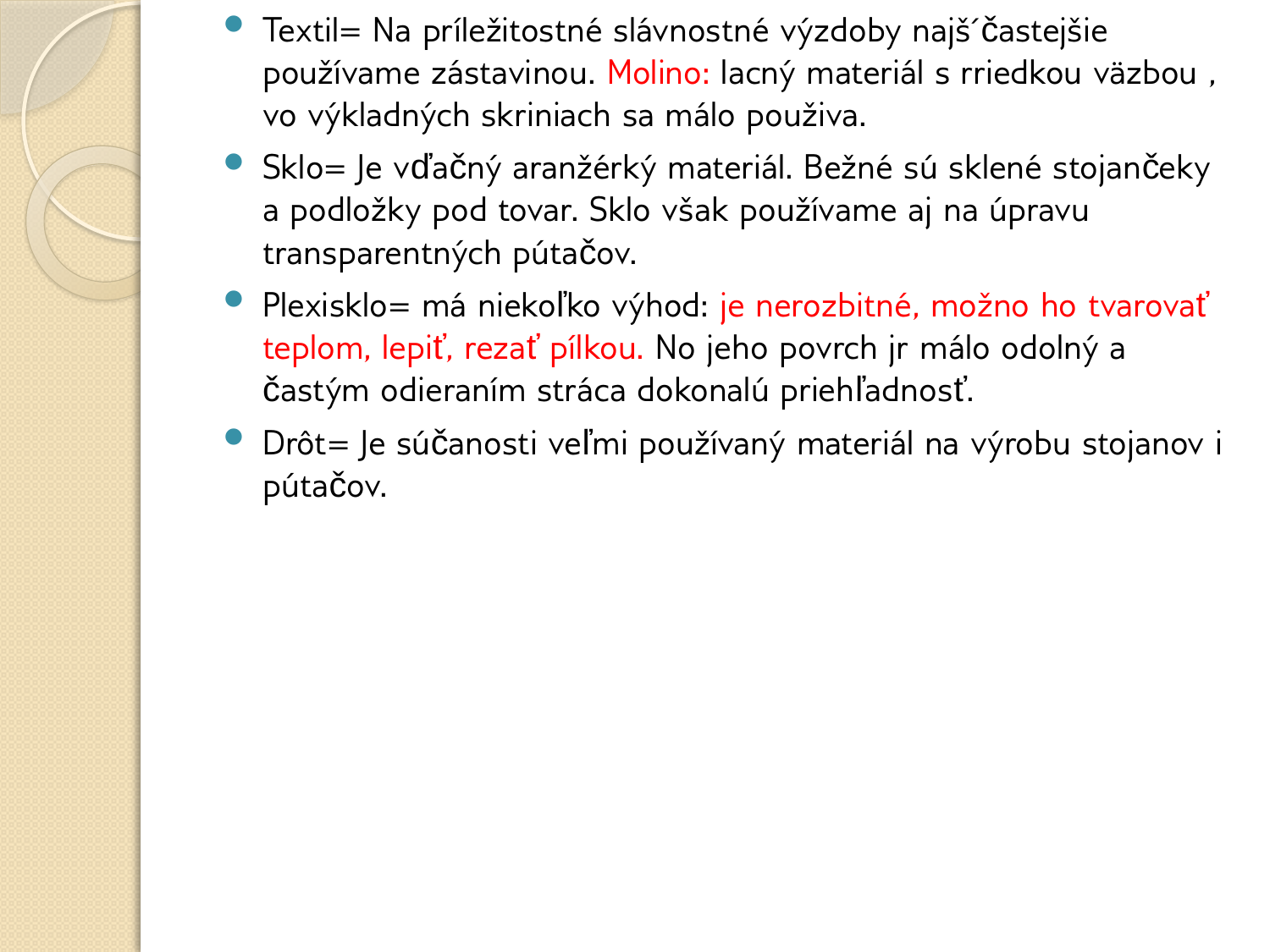

Textil= Na príležitostné slávnostné výzdoby najš´častejšie používame zástavinou. Molino: lacný materiál s rriedkou väzbou , vo výkladných skriniach sa málo použiva.
Sklo= Je vďačný aranžérký materiál. Bežné sú sklené stojančeky a podložky pod tovar. Sklo však používame aj na úpravu transparentných pútačov.
Plexisklo= má niekoľko výhod: je nerozbitné, možno ho tvarovať teplom, lepiť, rezať pílkou. No jeho povrch jr málo odolný a častým odieraním stráca dokonalú priehľadnosť.
Drôt= Je súčanosti veľmi používaný materiál na výrobu stojanov i pútačov.